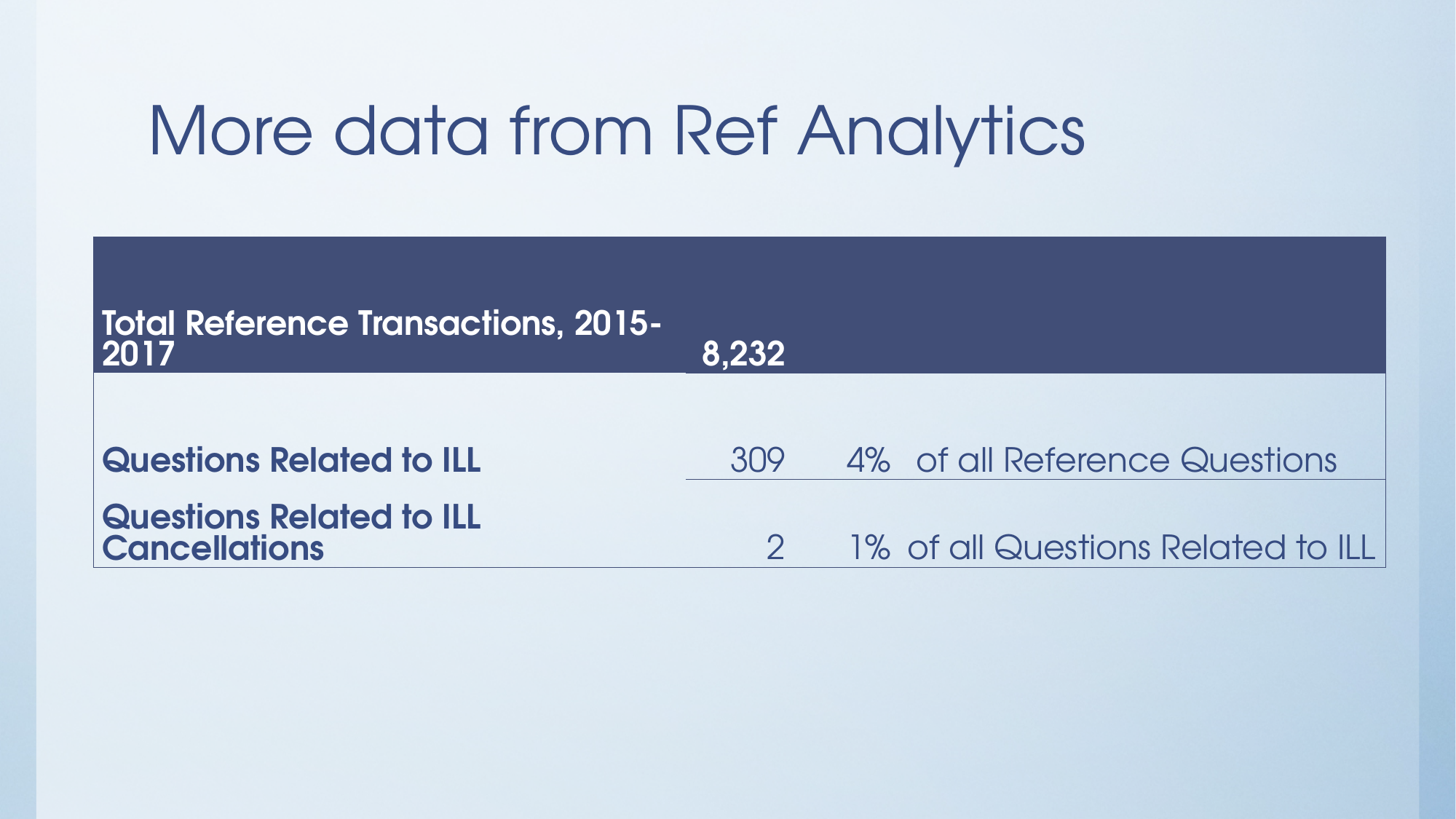

# More data from Ref Analytics
| Total Reference Transactions, 2015-2017 | 8,232 |  |  |
| --- | --- | --- | --- |
| Questions Related to ILL | 309 | 4% | of all Reference Questions |
| Questions Related to ILL Cancellations | 2 | 1% | of all Questions Related to ILL |